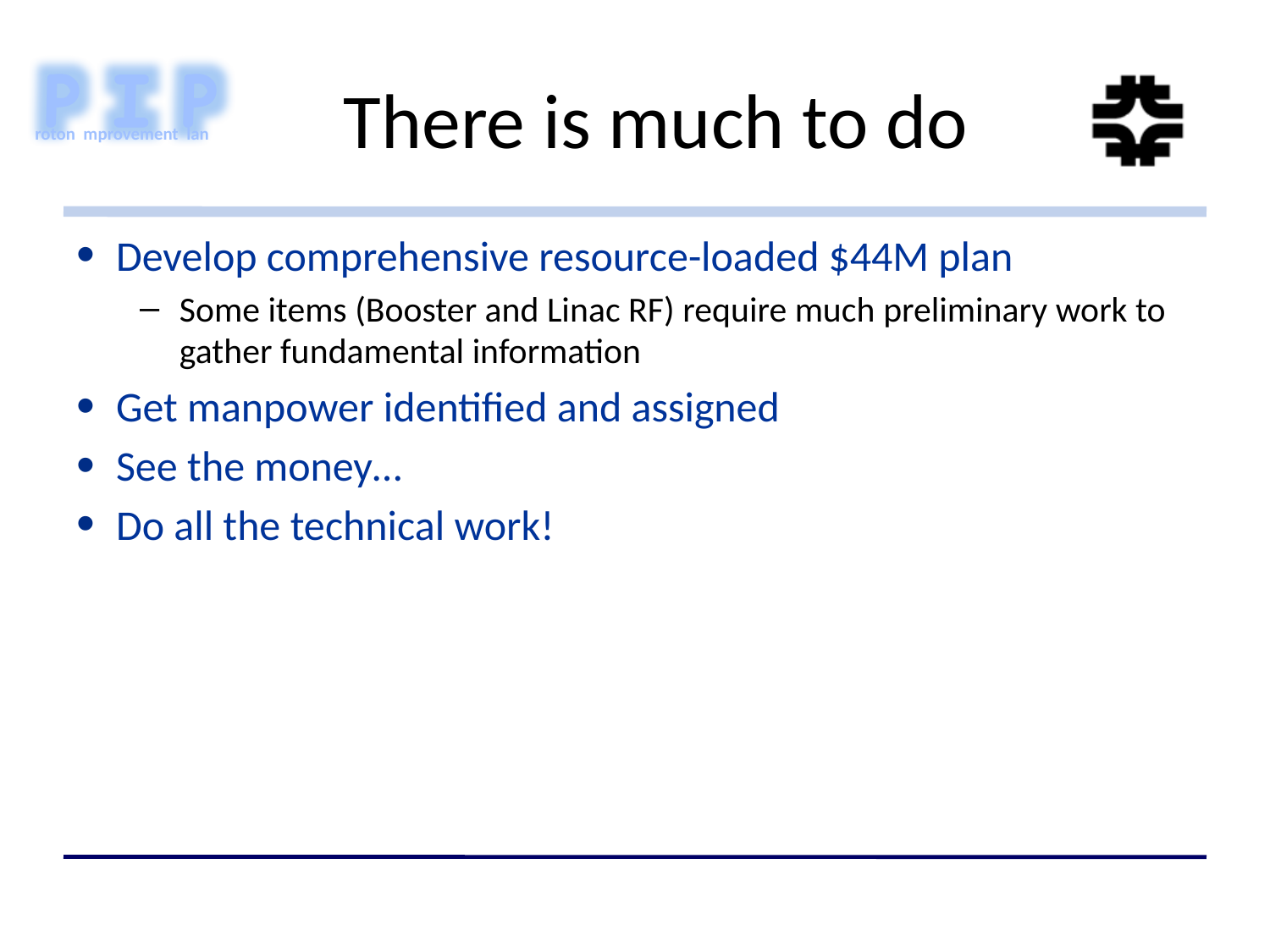

# There is much to do
Develop comprehensive resource-loaded $44M plan
Some items (Booster and Linac RF) require much preliminary work to gather fundamental information
Get manpower identified and assigned
See the money…
Do all the technical work!